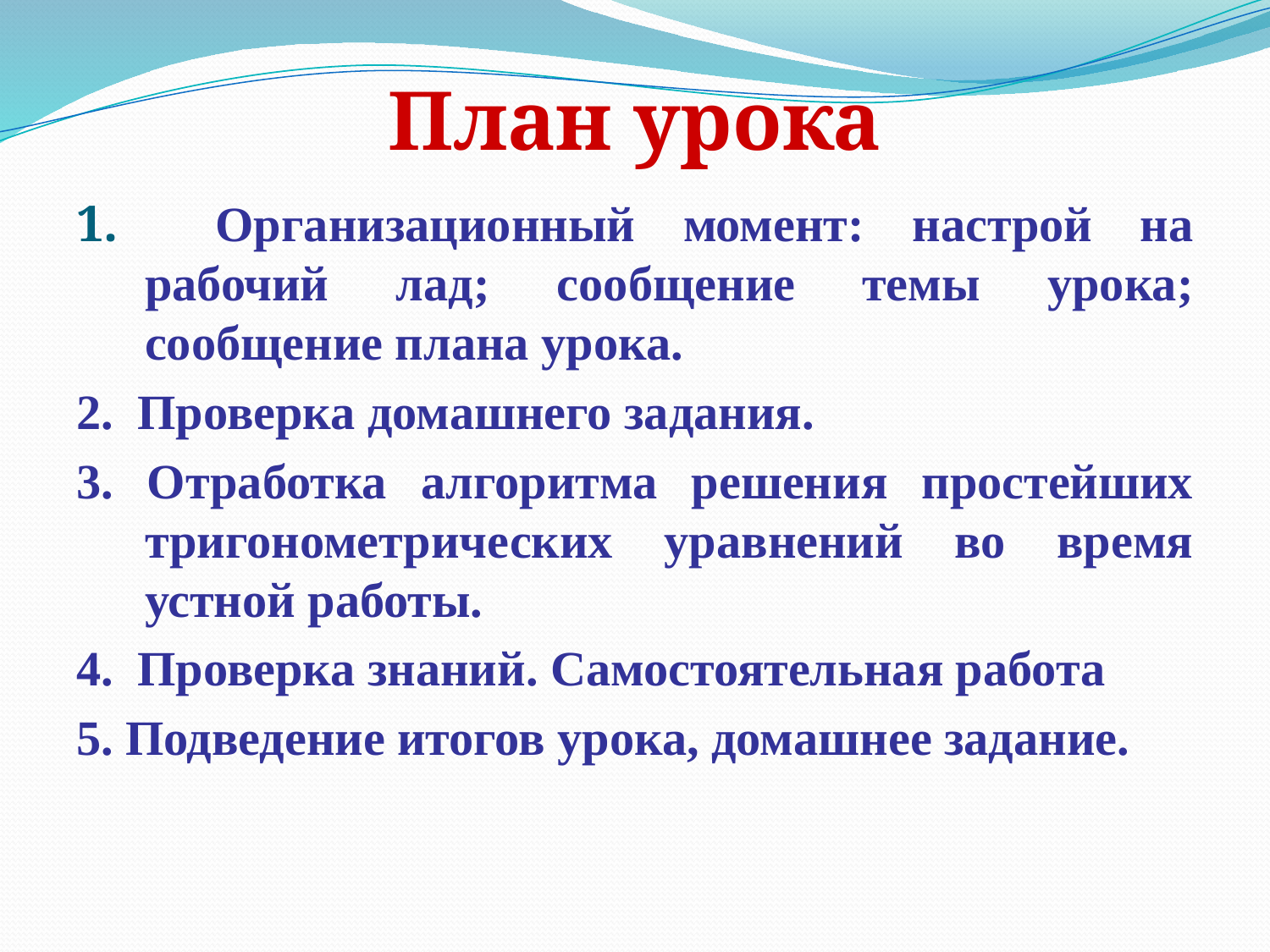

# План урока
1.  Организационный момент: настрой на рабочий лад; сообщение темы урока; сообщение плана урока.
2.  Проверка домашнего задания.
3. Отработка алгоритма решения простейших тригонометрических уравнений во время устной работы.
4.  Проверка знаний. Самостоятельная работа
5. Подведение итогов урока, домашнее задание.